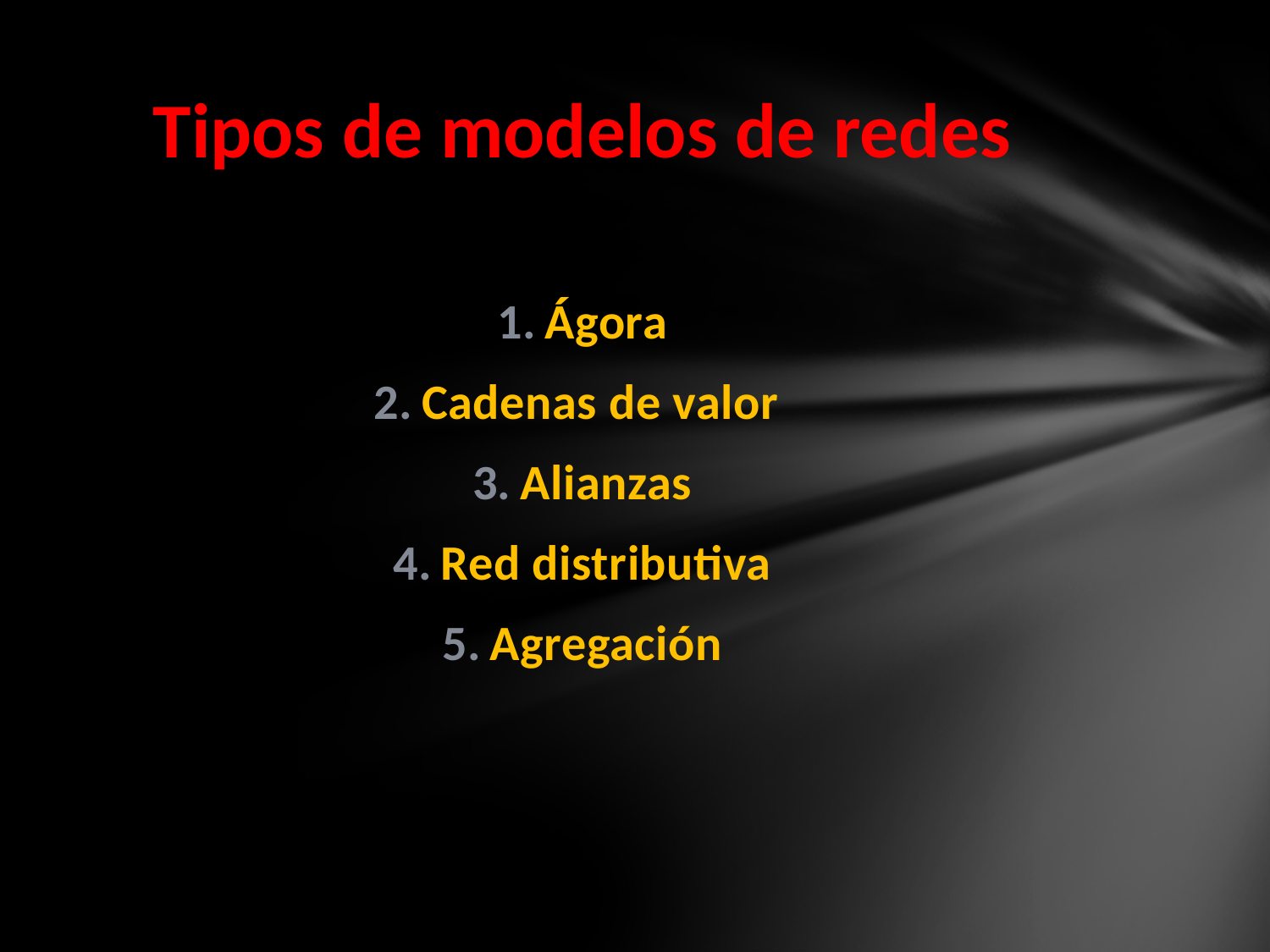

# Tipos de modelos de redes

Ágora
Cadenas de valor
Alianzas
Red distributiva
Agregación